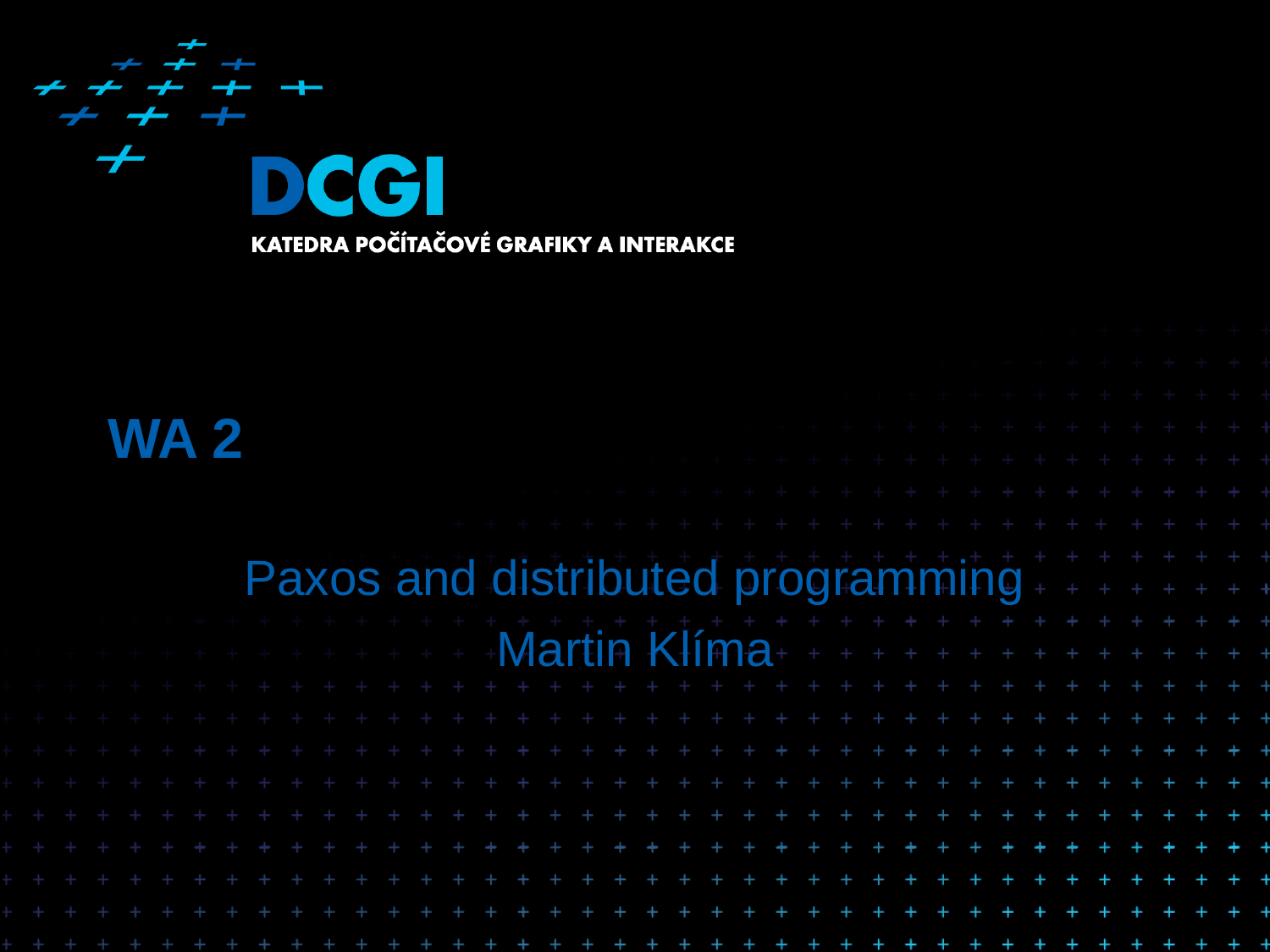

# WA 2

Paxos and distributed programming
Martin Klíma